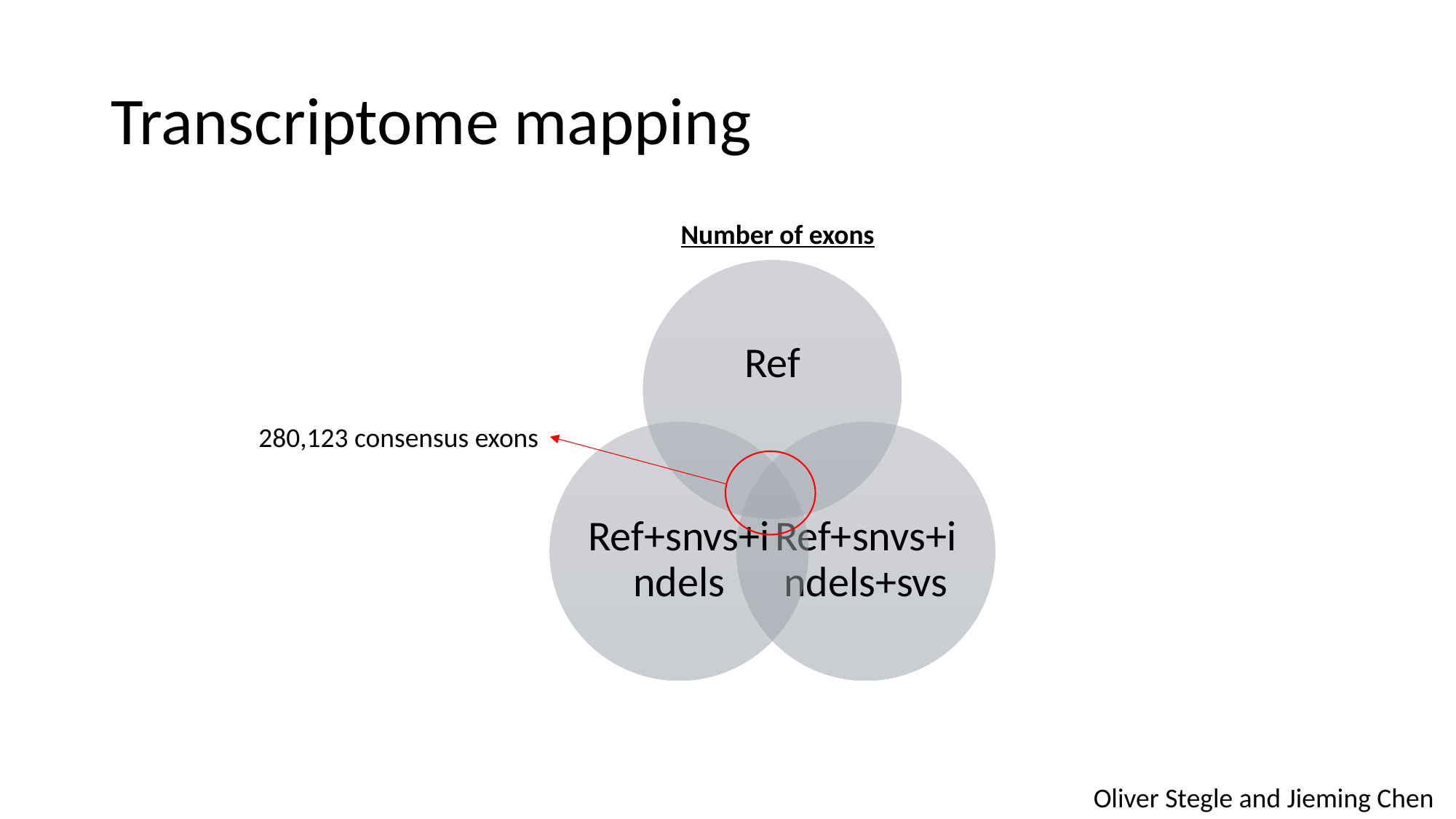

# Transcriptome mapping
Number of exons
Ref
Ref+snvs+indels+svs
Ref+snvs+indels
280,123 consensus exons

Oliver Stegle and Jieming Chen